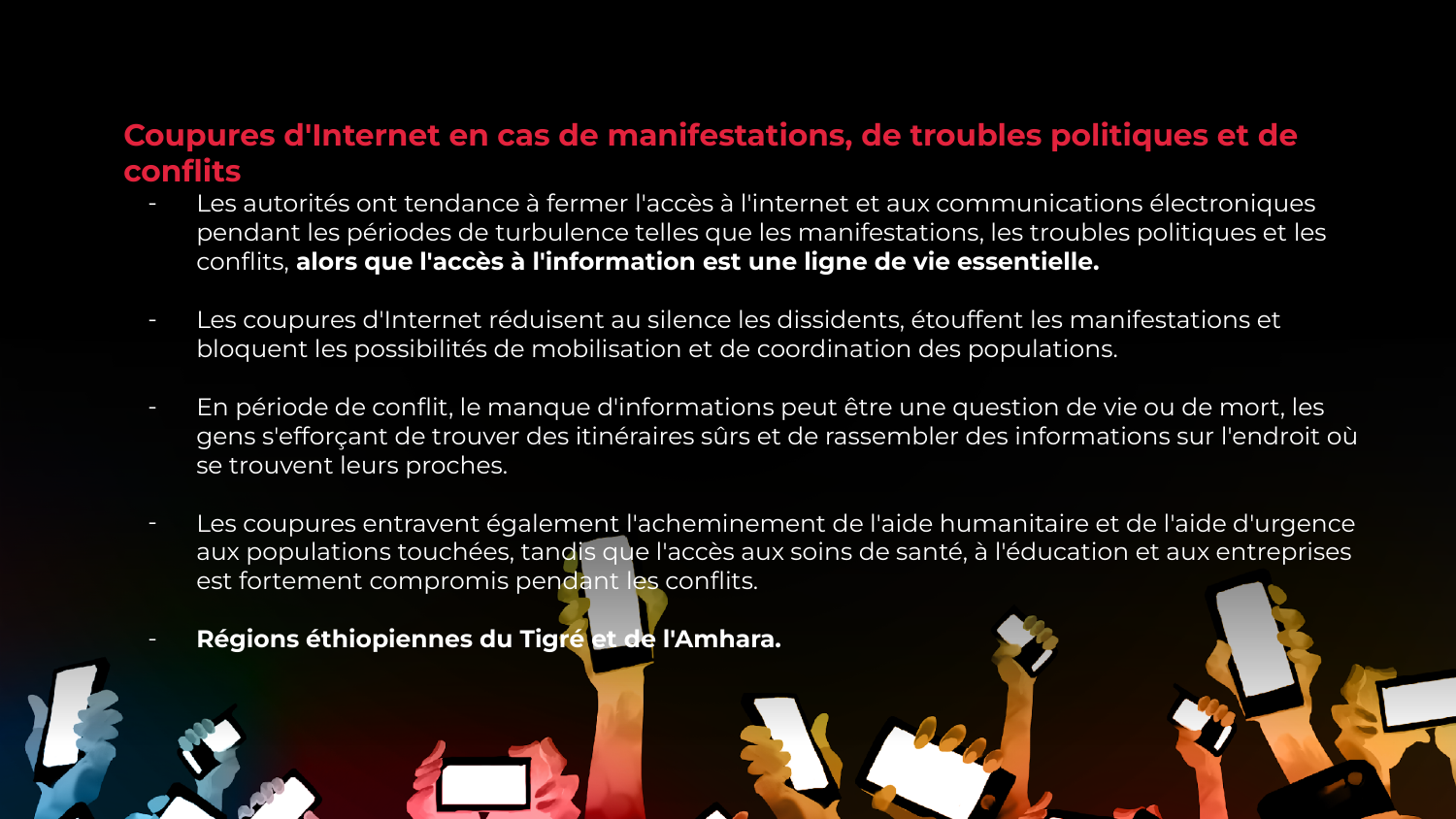

Coupures d'Internet en cas de manifestations, de troubles politiques et de conflits
Les autorités ont tendance à fermer l'accès à l'internet et aux communications électroniques pendant les périodes de turbulence telles que les manifestations, les troubles politiques et les conflits, alors que l'accès à l'information est une ligne de vie essentielle.

Les coupures d'Internet réduisent au silence les dissidents, étouffent les manifestations et bloquent les possibilités de mobilisation et de coordination des populations.

En période de conflit, le manque d'informations peut être une question de vie ou de mort, les gens s'efforçant de trouver des itinéraires sûrs et de rassembler des informations sur l'endroit où se trouvent leurs proches.

Les coupures entravent également l'acheminement de l'aide humanitaire et de l'aide d'urgence aux populations touchées, tandis que l'accès aux soins de santé, à l'éducation et aux entreprises est fortement compromis pendant les conflits.

Régions éthiopiennes du Tigré et de l'Amhara.